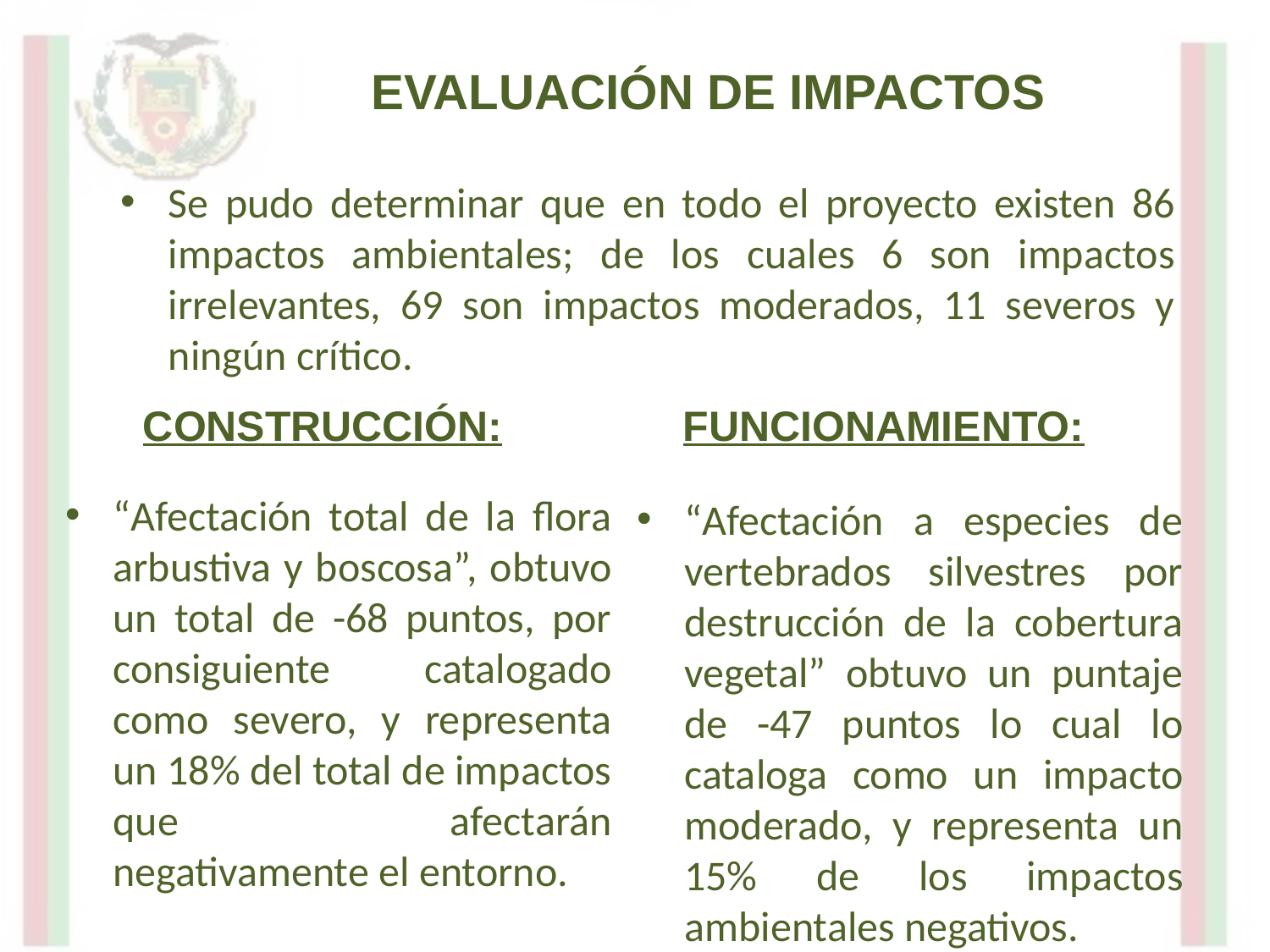

EVALUACIÓN DE IMPACTOS
Se pudo determinar que en todo el proyecto existen 86 impactos ambientales; de los cuales 6 son impactos irrelevantes, 69 son impactos moderados, 11 severos y ningún crítico.
CONSTRUCCIÓN:
FUNCIONAMIENTO:
“Afectación total de la flora arbustiva y boscosa”, obtuvo un total de -68 puntos, por consiguiente catalogado como severo, y representa un 18% del total de impactos que afectarán negativamente el entorno.
“Afectación a especies de vertebrados silvestres por destrucción de la cobertura vegetal” obtuvo un puntaje de -47 puntos lo cual lo cataloga como un impacto moderado, y representa un 15% de los impactos ambientales negativos.